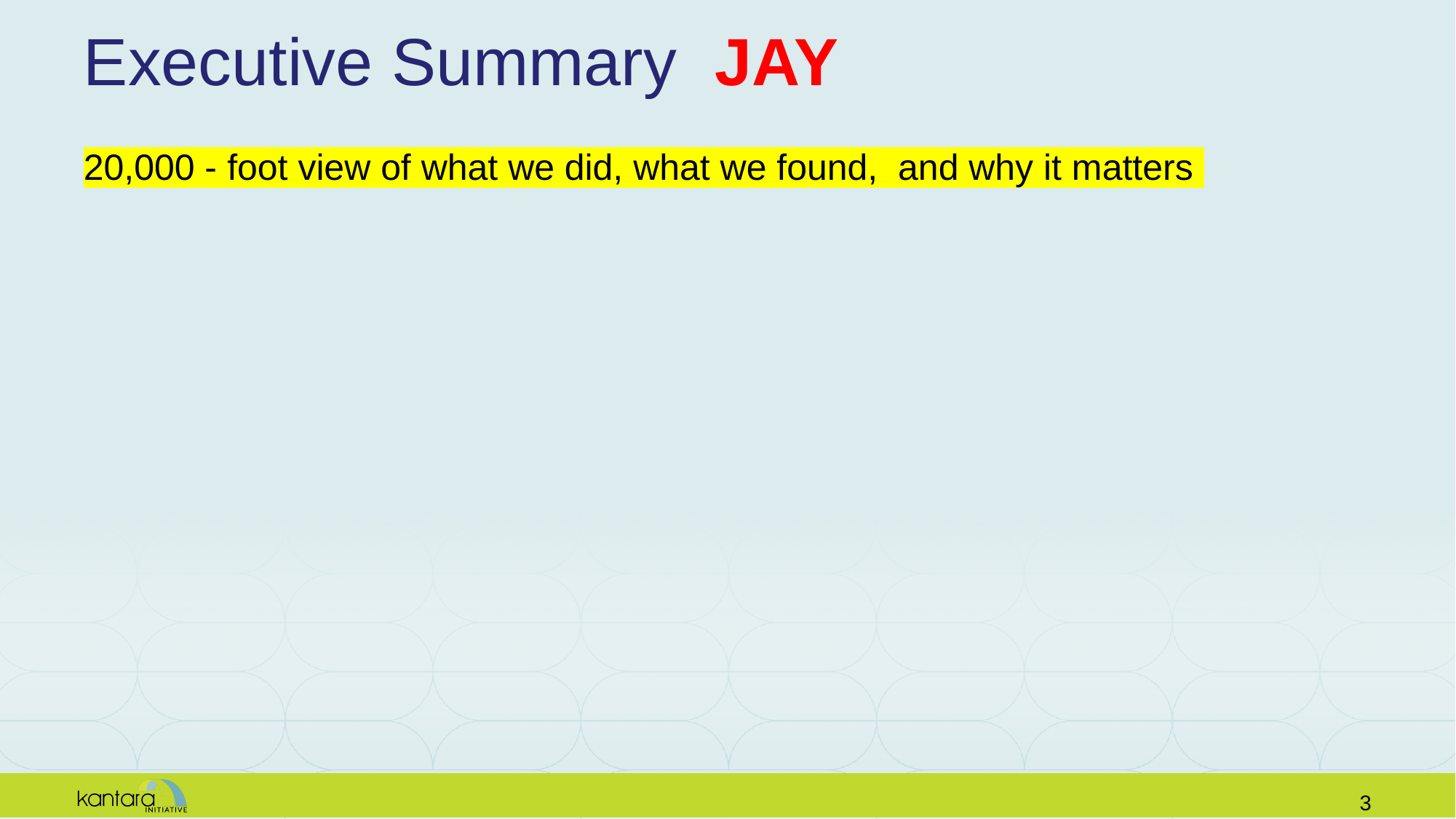

# Executive Summary  JAY
20,000 - foot view of what we did, what we found,  and why it matters

3